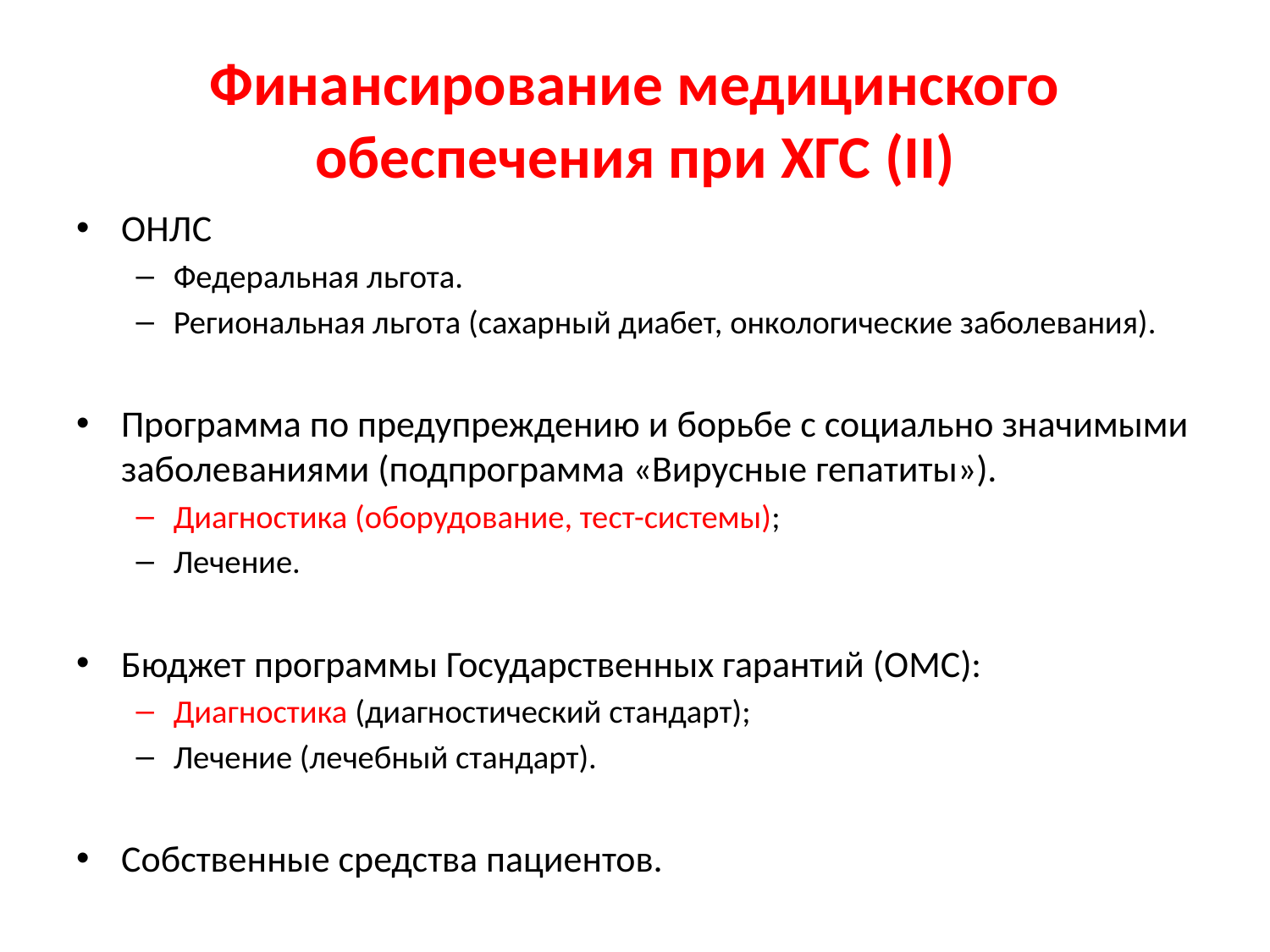

# Финансирование медицинского обеспечения при ХГС (II)
ОНЛС
Федеральная льгота.
Региональная льгота (сахарный диабет, онкологические заболевания).

Программа по предупреждению и борьбе с социально значимыми заболеваниями (подпрограмма «Вирусные гепатиты»).
Диагностика (оборудование, тест-системы);
Лечение.

Бюджет программы Государственных гарантий (ОМС):
Диагностика (диагностический стандарт);
Лечение (лечебный стандарт).

Собственные средства пациентов.